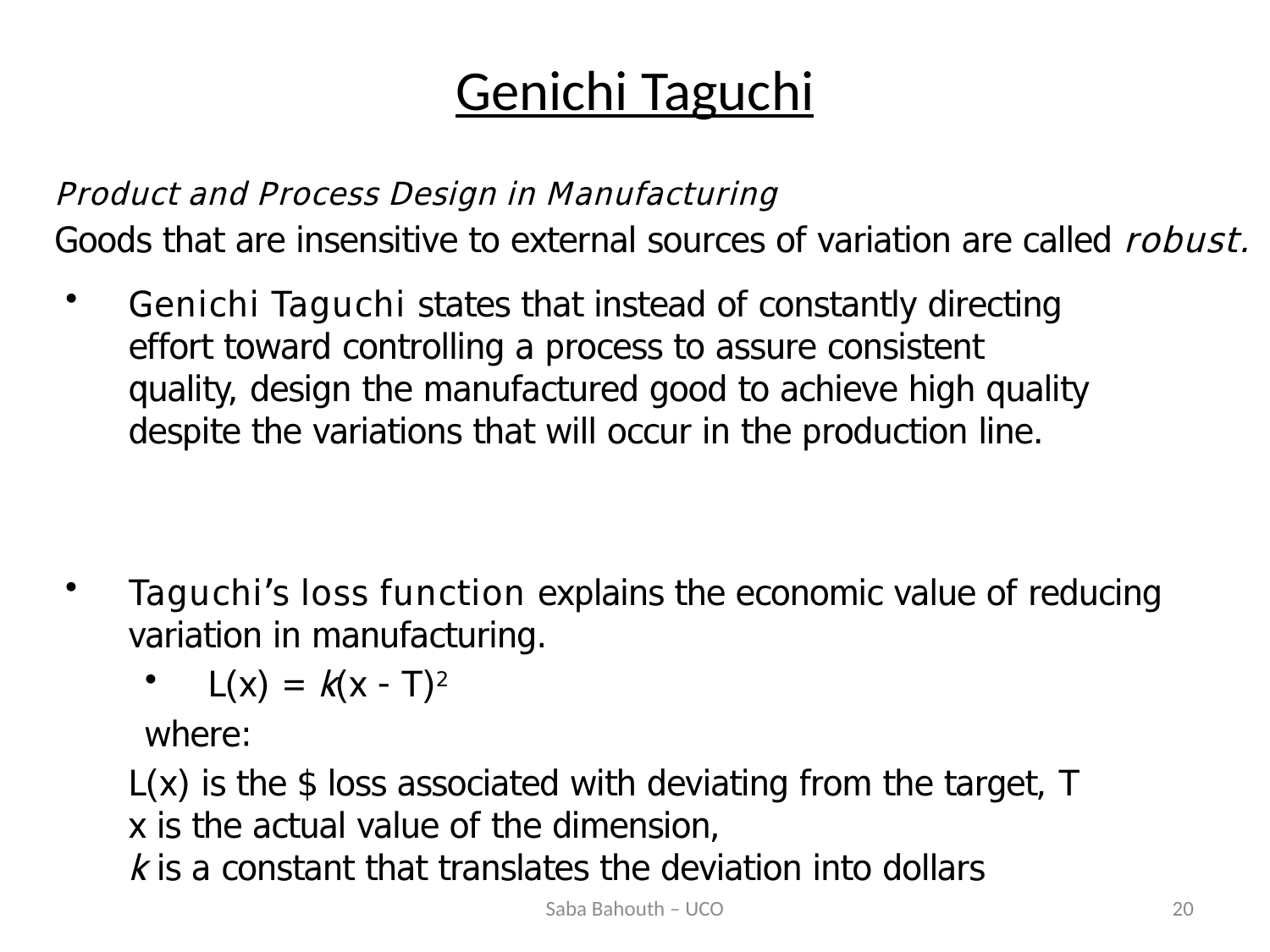

# Genichi Taguchi
Product and Process Design in Manufacturing
Goods that are insensitive to external sources of variation are called robust.
Genichi Taguchi states that instead of constantly directing effort toward controlling a process to assure consistent quality, design the manufactured good to achieve high quality despite the variations that will occur in the production line.

Taguchi’s loss function explains the economic value of reducing variation in manufacturing.
L(x) = k(x - T)2
where:
	L(x) is the $ loss associated with deviating from the target, T
	x is the actual value of the dimension,
	k is a constant that translates the deviation into dollars
Saba Bahouth – UCO
20